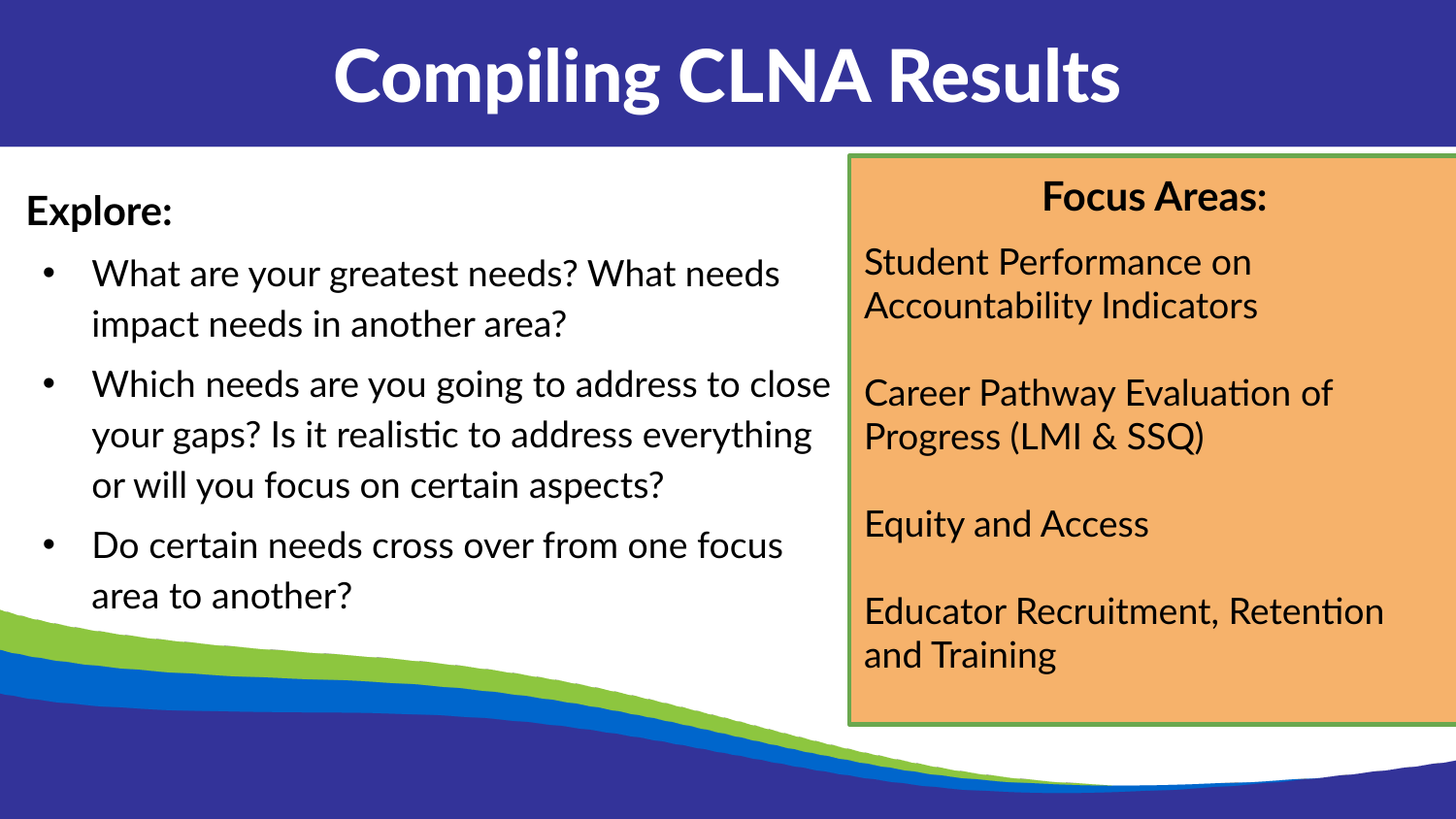

Compiling CLNA Results
Focus Areas:
Student Performance on Accountability Indicators

Career Pathway Evaluation of Progress (LMI & SSQ)

Equity and Access

Educator Recruitment, Retention and Training

Explore:
What are your greatest needs? What needs impact needs in another area?
Which needs are you going to address to close your gaps? Is it realistic to address everything or will you focus on certain aspects?
Do certain needs cross over from one focus area to another?